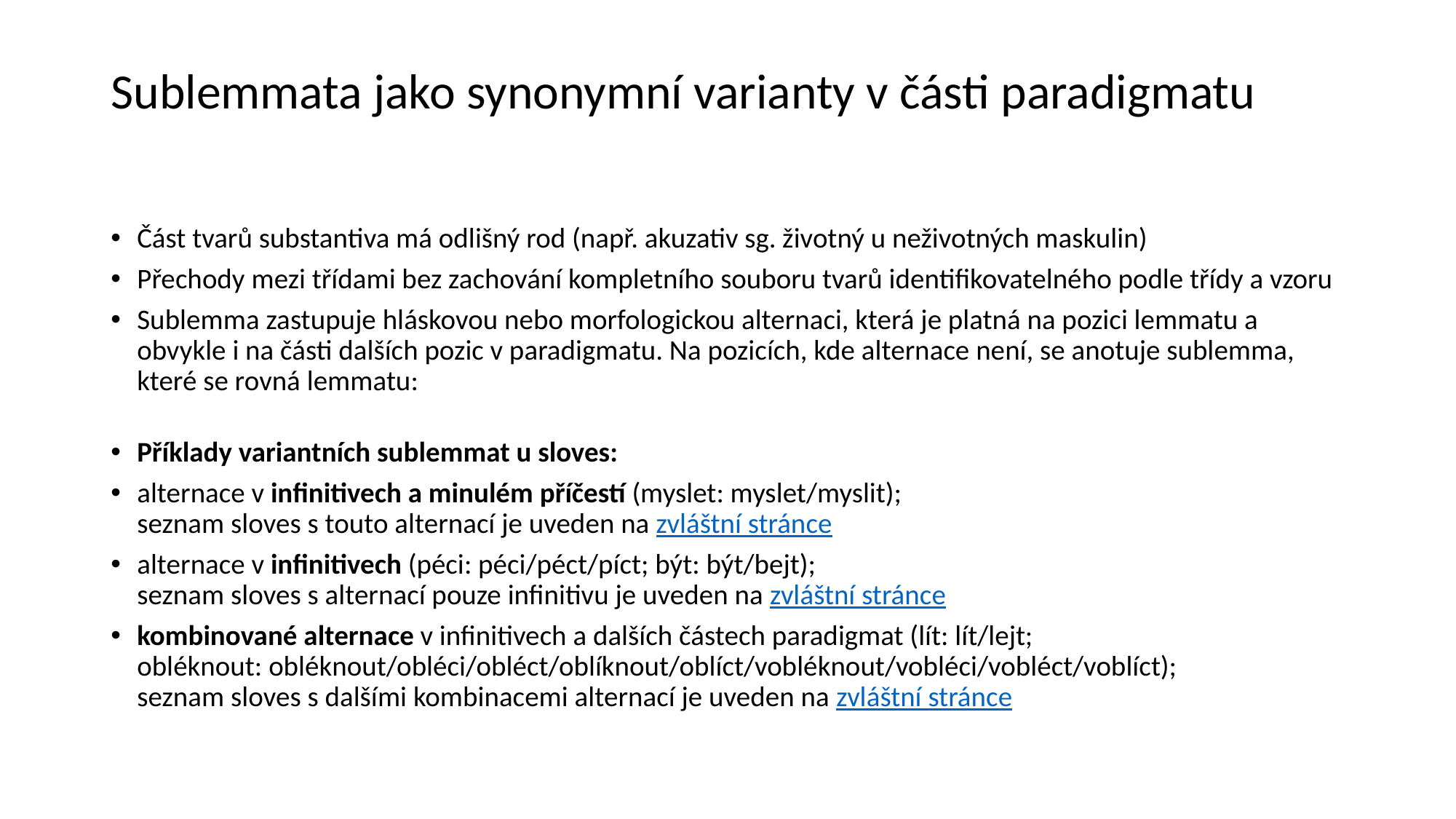

# Sublemmata jako synonymní varianty v části paradigmatu
Část tvarů substantiva má odlišný rod (např. akuzativ sg. životný u neživotných maskulin)
Přechody mezi třídami bez zachování kompletního souboru tvarů identifikovatelného podle třídy a vzoru
Sublemma zastupuje hláskovou nebo morfologickou alternaci, která je platná na pozici lemmatu a obvykle i na části dalších pozic v paradigmatu. Na pozicích, kde alternace není, se anotuje sublemma, které se rovná lemmatu:
Příklady variantních sublemmat u sloves:
alternace v infinitivech a minulém příčestí (myslet: myslet/myslit);
seznam sloves s touto alternací je uveden na zvláštní stránce
alternace v infinitivech (péci: péci/péct/píct; být: být/bejt);
seznam sloves s alternací pouze infinitivu je uveden na zvláštní stránce
kombinované alternace v infinitivech a dalších částech paradigmat (lít: lít/lejt;
obléknout: obléknout/obléci/obléct/oblíknout/oblíct/vobléknout/vobléci/vobléct/voblíct);
seznam sloves s dalšími kombinacemi alternací je uveden na zvláštní stránce